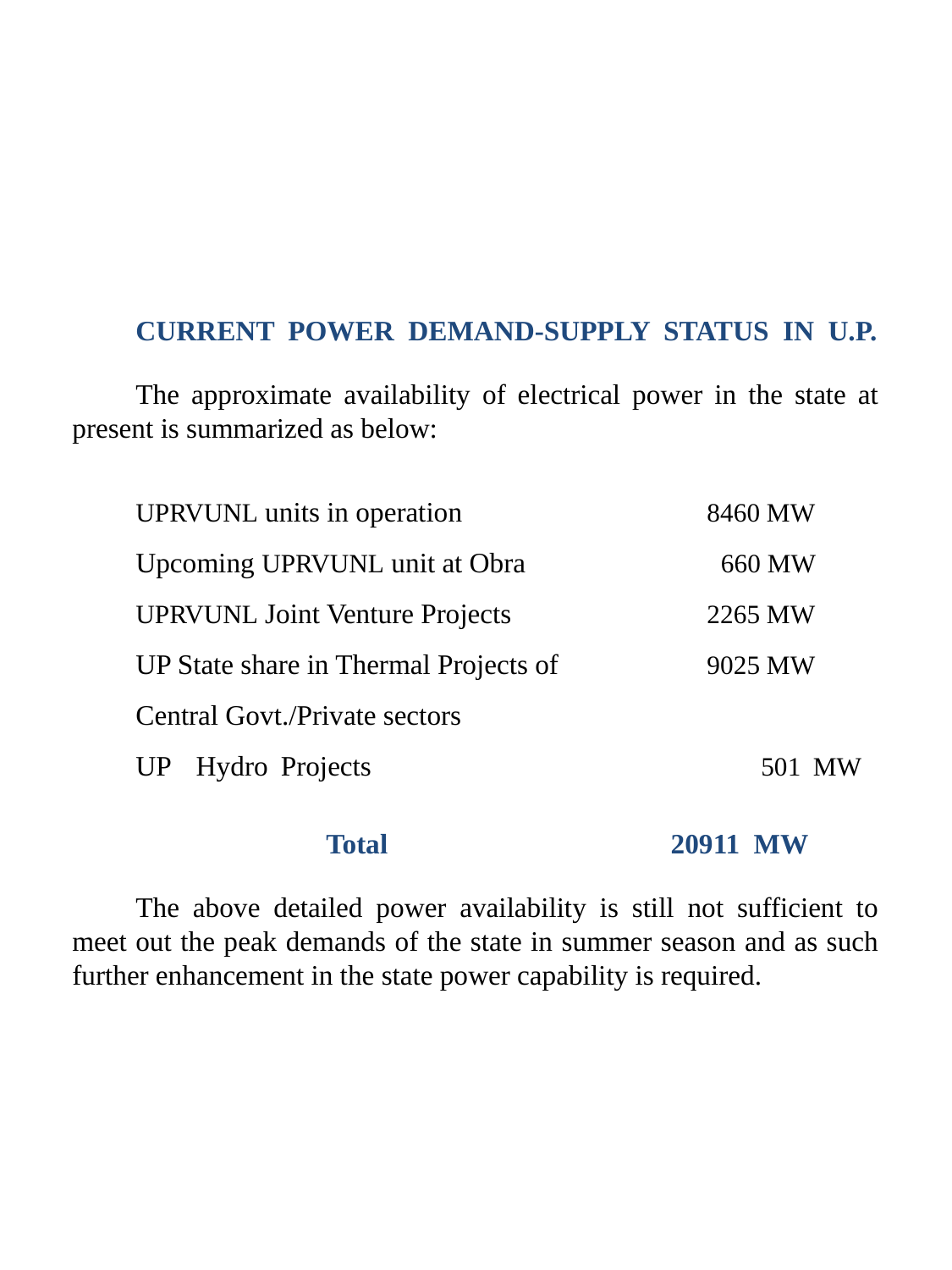

CURRENT  POWER  DEMAND-SUPPLY  STATUS  IN  U.P.

The approximate availability of electrical power in the state at present is summarized as below:

UPRVUNL units in operation		8460 MW
Upcoming UPRVUNL unit at Obra		  660 MW
UPRVUNL Joint Venture Projects		2265 MW
UP State share in Thermal Projects of		9025 MW
Central Govt./Private sectors
UP  Hydro Projects		  	  501 MW
	 	Total		             20911  MW

The above detailed power availability is still not sufficient to meet out the peak demands of the state in summer season and as such further enhancement in the state power capability is required.